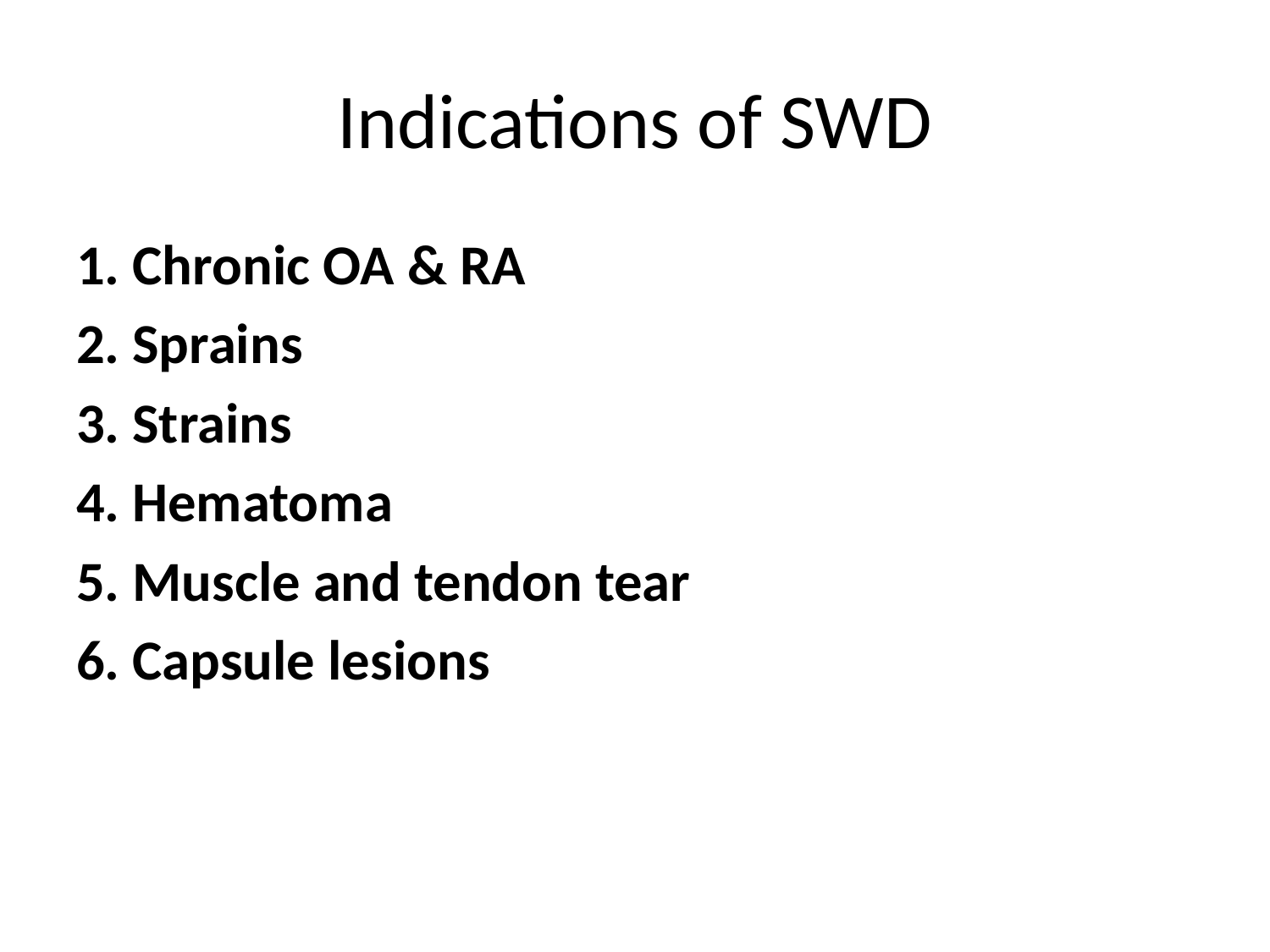

# Indications of SWD
1. Chronic OA & RA
2. Sprains
3. Strains
4. Hematoma
5. Muscle and tendon tear
6. Capsule lesions